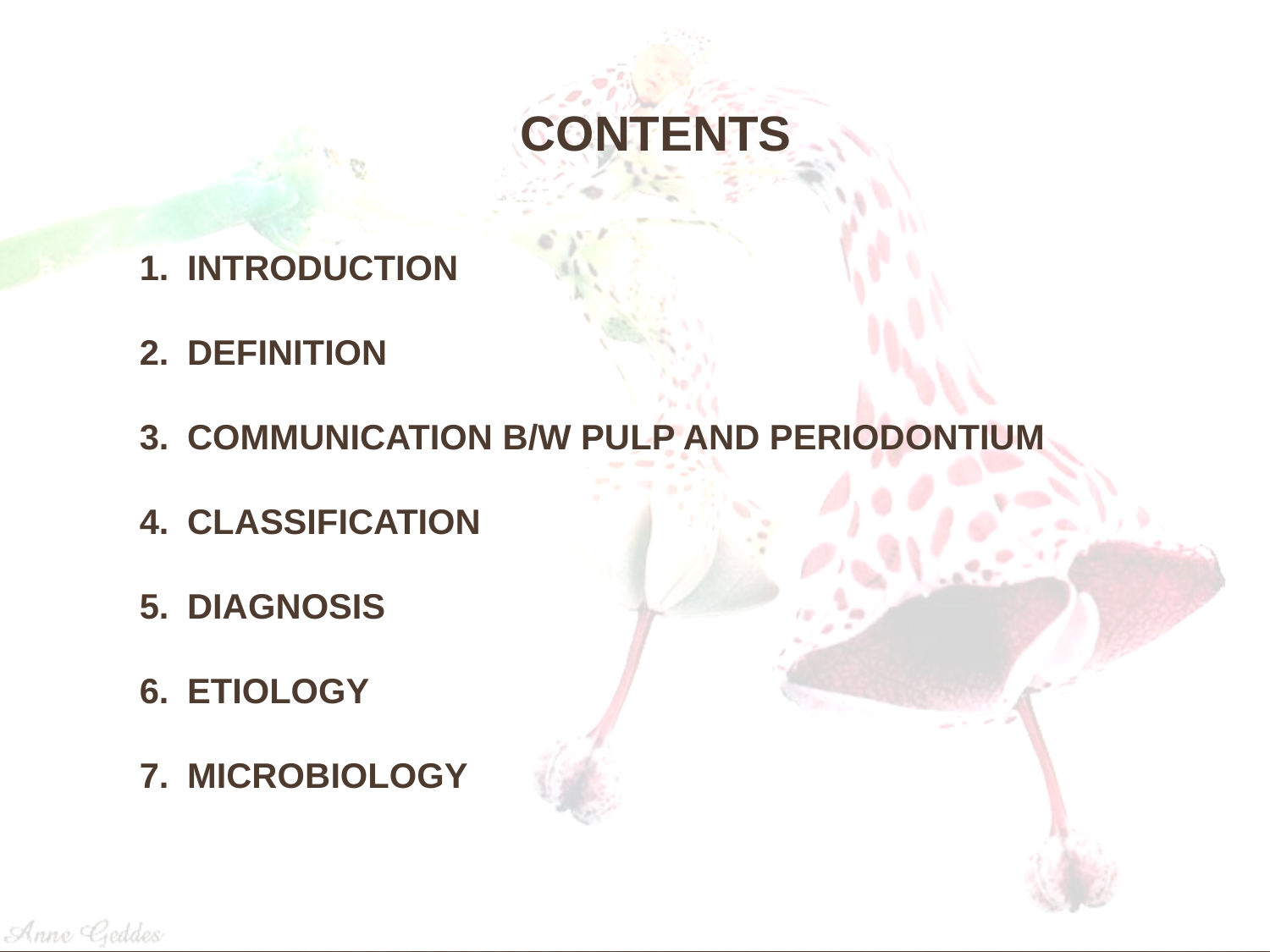

CONTENTS

INTRODUCTION
DEFINITION
COMMUNICATION B/W PULP AND PERIODONTIUM
CLASSIFICATION
DIAGNOSIS
ETIOLOGY
MICROBIOLOGY